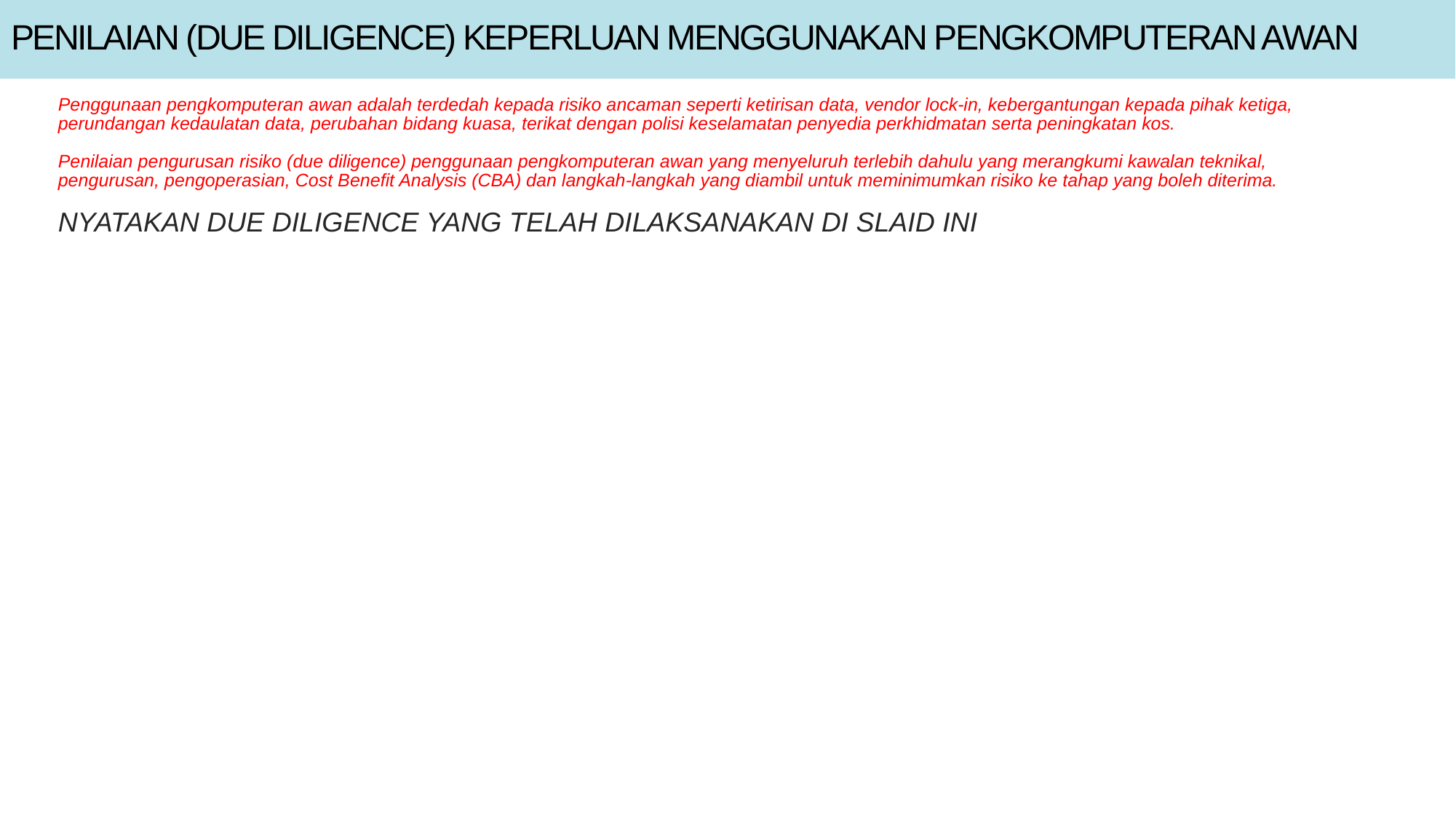

# PENILAIAN (DUE DILIGENCE) KEPERLUAN MENGGUNAKAN PENGKOMPUTERAN AWAN
Penggunaan pengkomputeran awan adalah terdedah kepada risiko ancaman seperti ketirisan data, vendor lock-in, kebergantungan kepada pihak ketiga, perundangan kedaulatan data, perubahan bidang kuasa, terikat dengan polisi keselamatan penyedia perkhidmatan serta peningkatan kos.
Penilaian pengurusan risiko (due diligence) penggunaan pengkomputeran awan yang menyeluruh terlebih dahulu yang merangkumi kawalan teknikal, pengurusan, pengoperasian, Cost Benefit Analysis (CBA) dan langkah-langkah yang diambil untuk meminimumkan risiko ke tahap yang boleh diterima.
NYATAKAN DUE DILIGENCE YANG TELAH DILAKSANAKAN DI SLAID INI